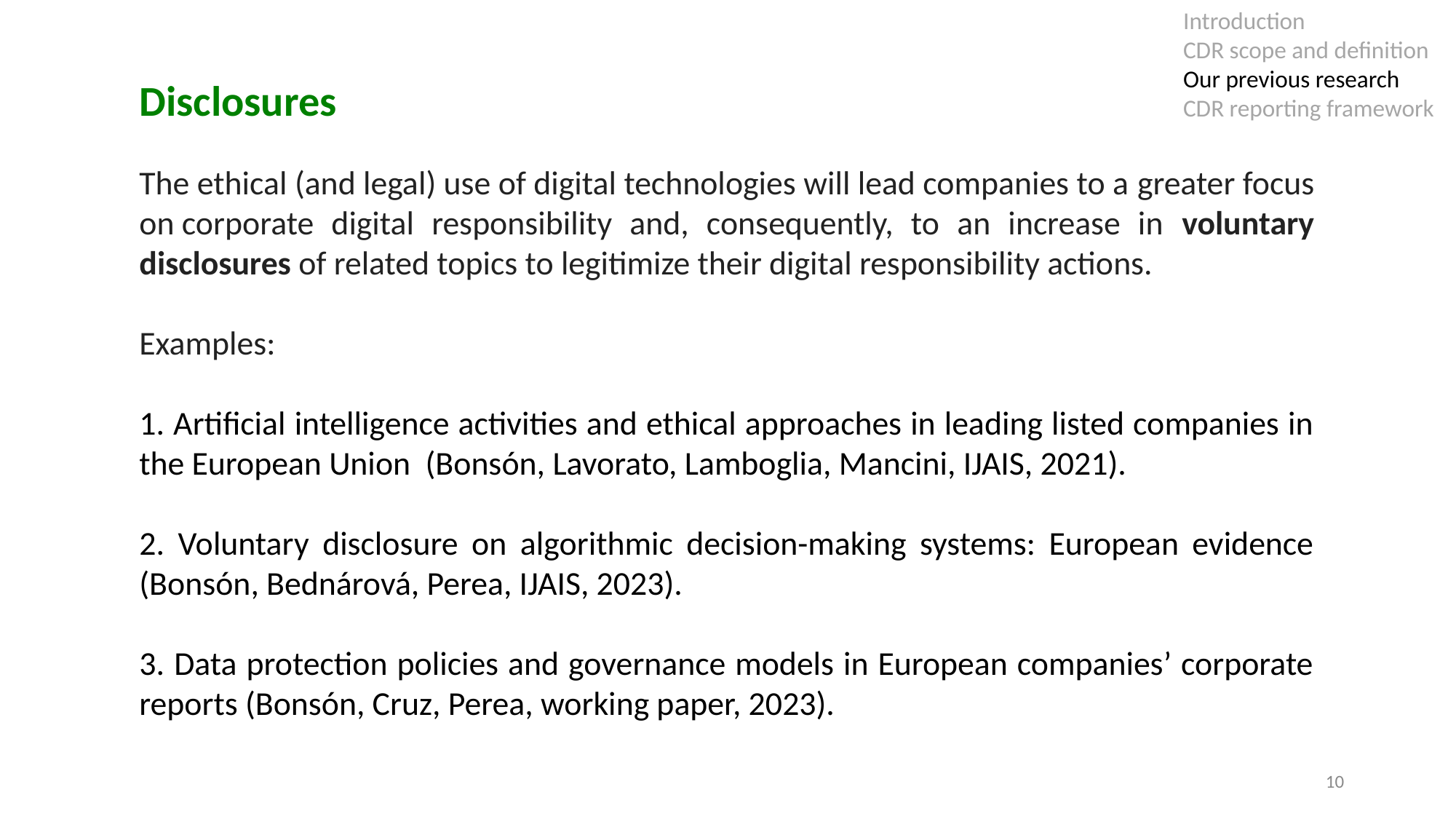

Introduction
CDR scope and definition
Our previous research
CDR reporting framework

Disclosures
The ethical (and legal) use of digital technologies will lead companies to a greater focus on corporate digital responsibility and, consequently, to an increase in voluntary disclosures of related topics to legitimize their digital responsibility actions.

Examples:

1. Artificial intelligence activities and ethical approaches in leading listed companies in the European Union  (Bonsón, Lavorato, Lamboglia, Mancini, IJAIS, 2021).

2. Voluntary disclosure on algorithmic decision-making systems: European evidence (Bonsón, Bednárová, Perea, IJAIS, 2023).

3. Data protection policies and governance models in European companies’ corporate reports (Bonsón, Cruz, Perea, working paper, 2023).

10